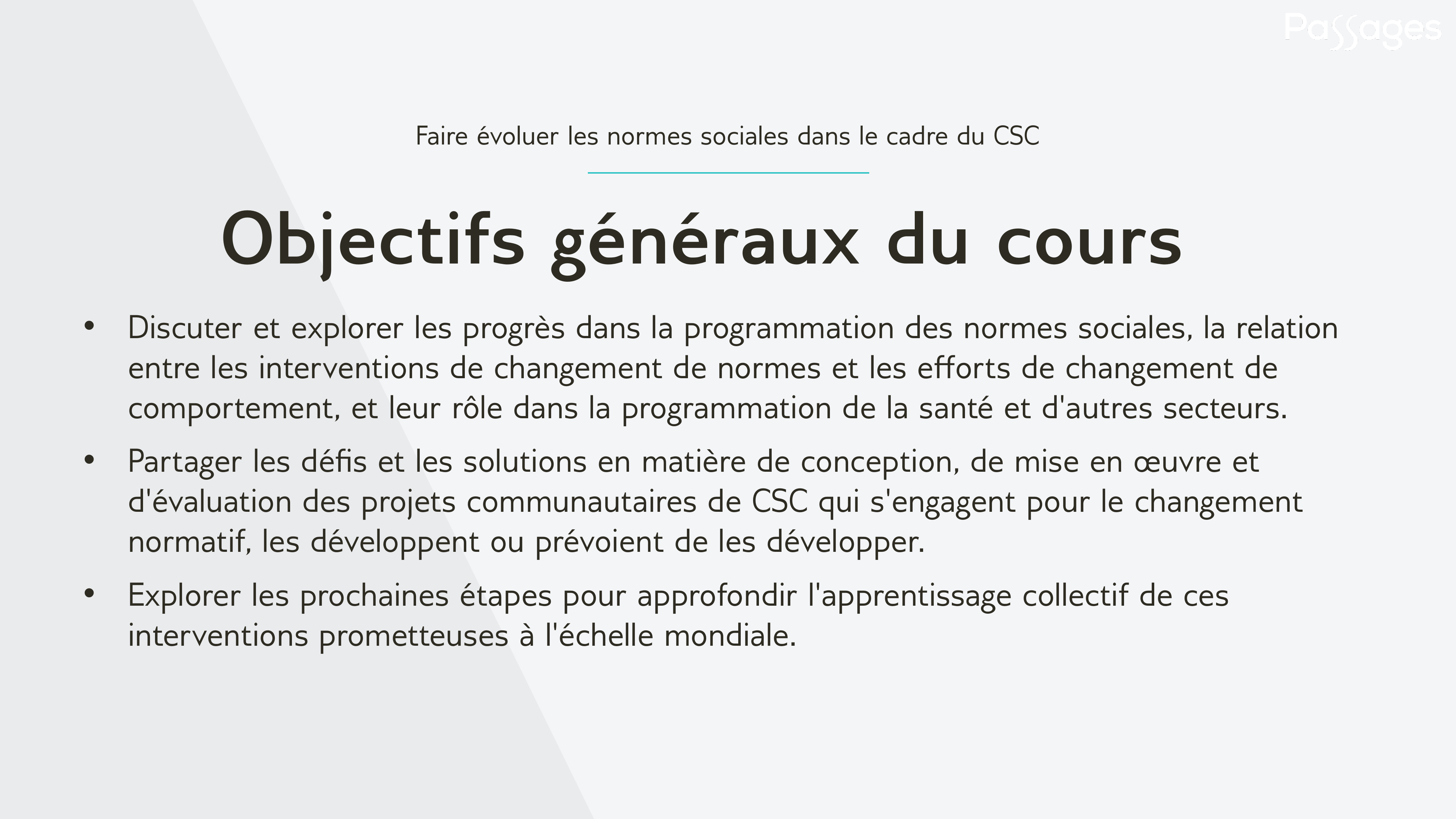

Faire évoluer les normes sociales dans le cadre du CSC
Objectifs généraux du cours
Discuter et explorer les progrès dans la programmation des normes sociales, la relation entre les interventions de changement de normes et les efforts de changement de comportement, et leur rôle dans la programmation de la santé et d'autres secteurs.
Partager les défis et les solutions en matière de conception, de mise en œuvre et d'évaluation des projets communautaires de CSC qui s'engagent pour le changement normatif, les développent ou prévoient de les développer.
Explorer les prochaines étapes pour approfondir l'apprentissage collectif de ces interventions prometteuses à l'échelle mondiale.